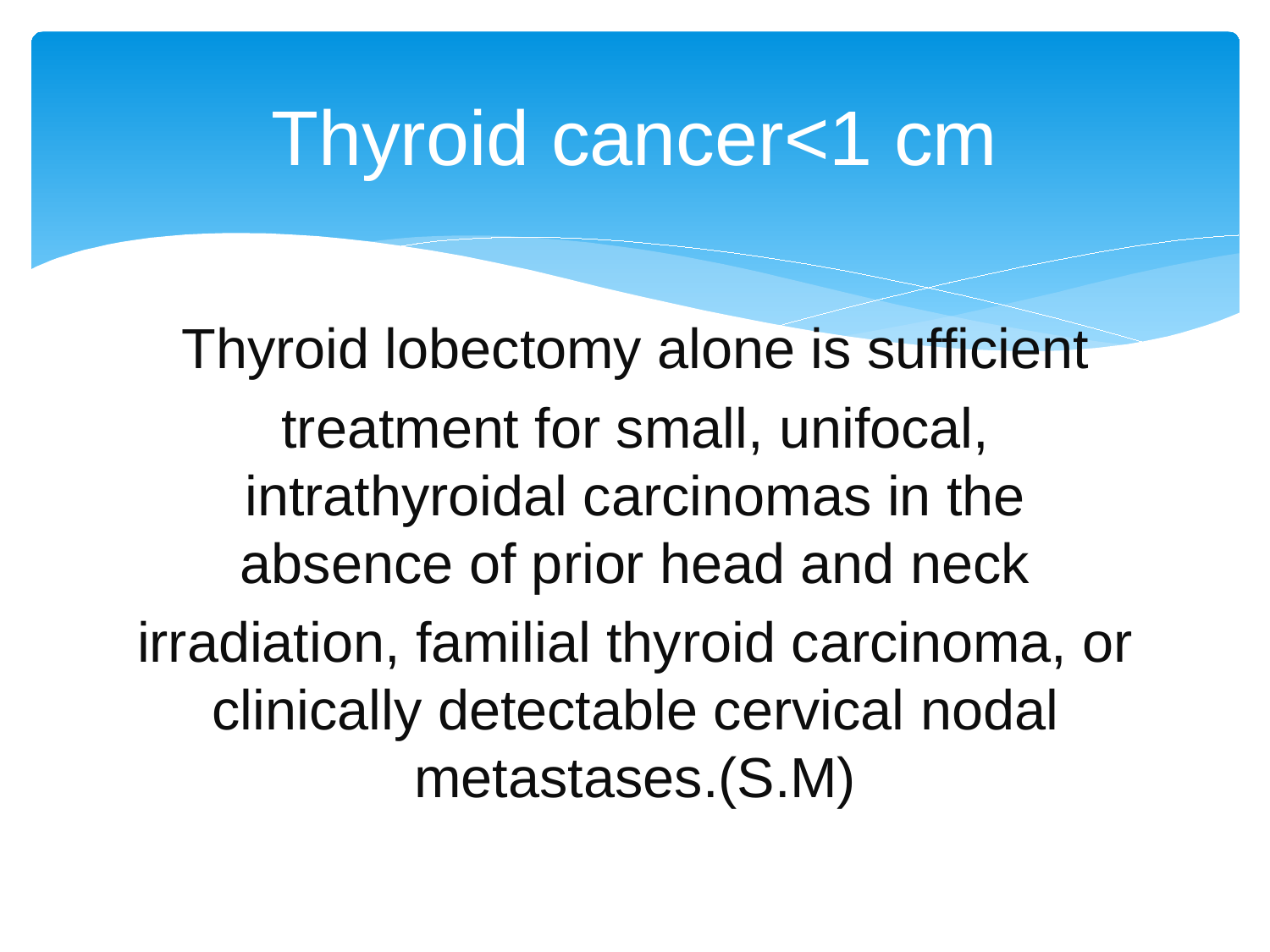

# Thyroid cancer<1 cm
Thyroid lobectomy alone is sufficient
treatment for small, unifocal, intrathyroidal carcinomas in the absence of prior head and neck
irradiation, familial thyroid carcinoma, or clinically detectable cervical nodal metastases.(S.M)